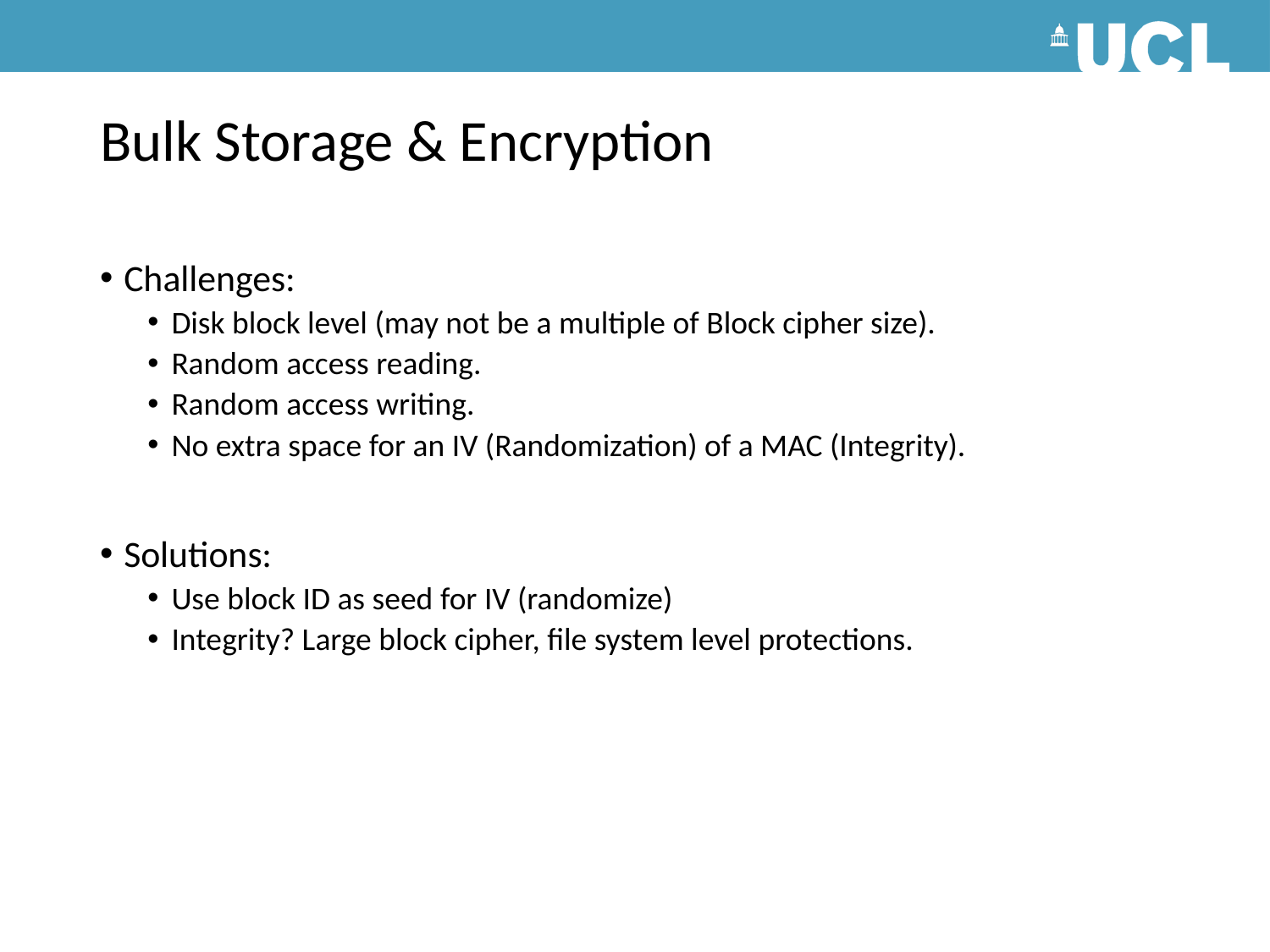

# Bulk Storage & Encryption
Challenges:
Disk block level (may not be a multiple of Block cipher size).
Random access reading.
Random access writing.
No extra space for an IV (Randomization) of a MAC (Integrity).

Solutions:
Use block ID as seed for IV (randomize)
Integrity? Large block cipher, file system level protections.